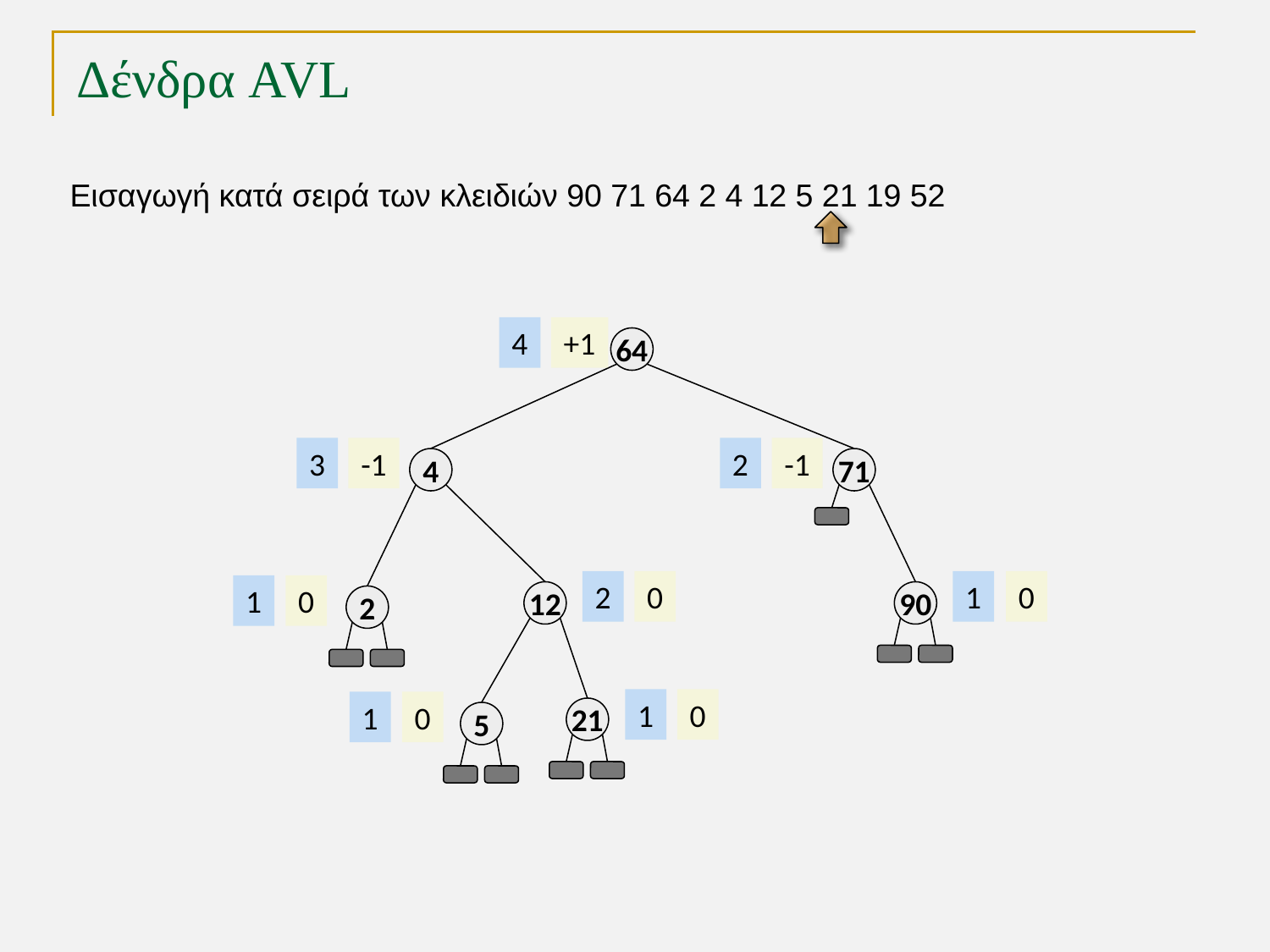

# Δένδρα AVL
Εισαγωγή κατά σειρά των κλειδιών 90 71 64 2 4 12 5 21 19 52

4
+1
64
3
-1
2
-1
4
71

2
0
1
0
1
0
12
90
2

1
0
1
0
21
5